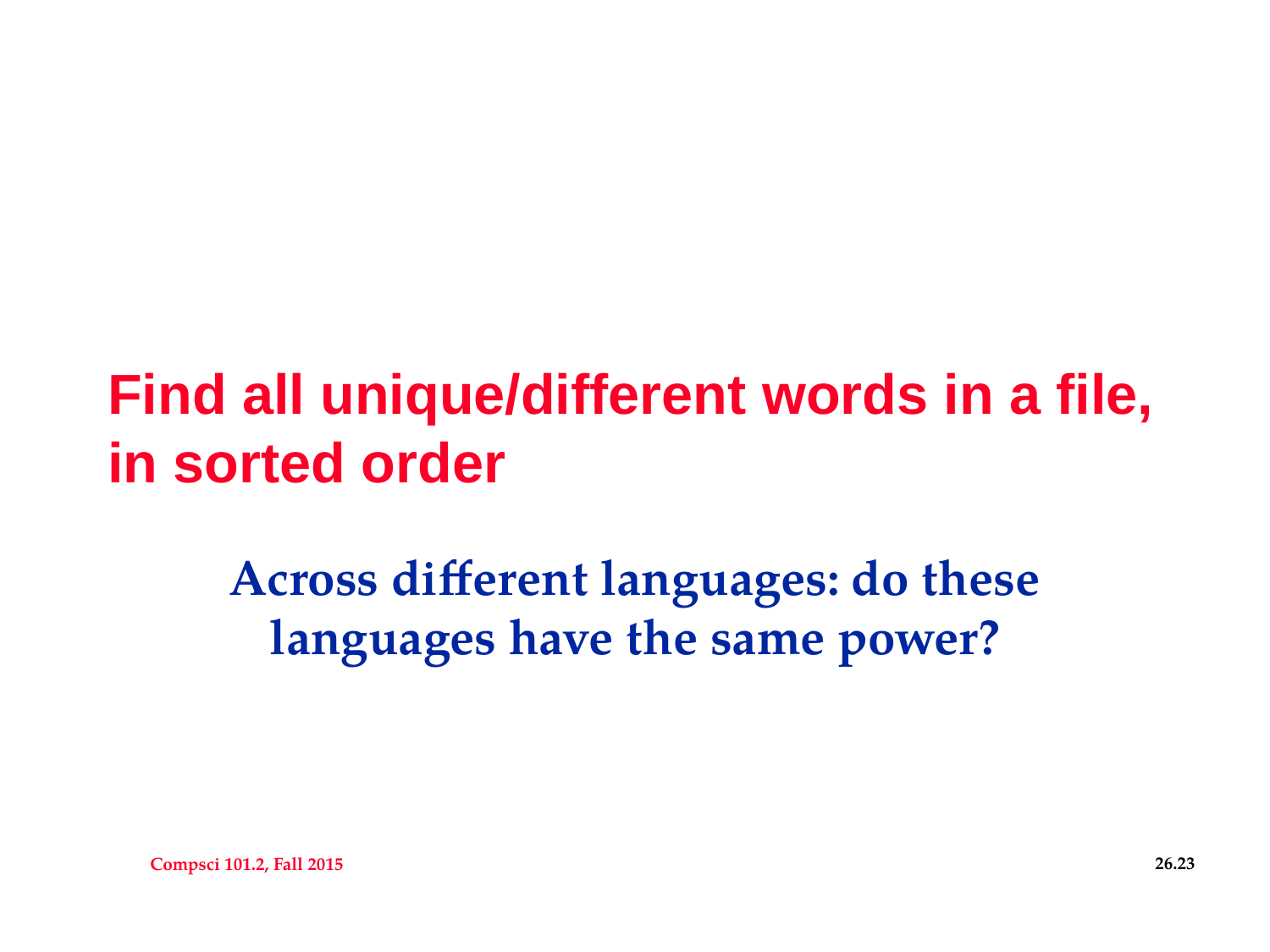

# Find all unique/different words in a file, in sorted order
Across different languages: do these languages have the same power?